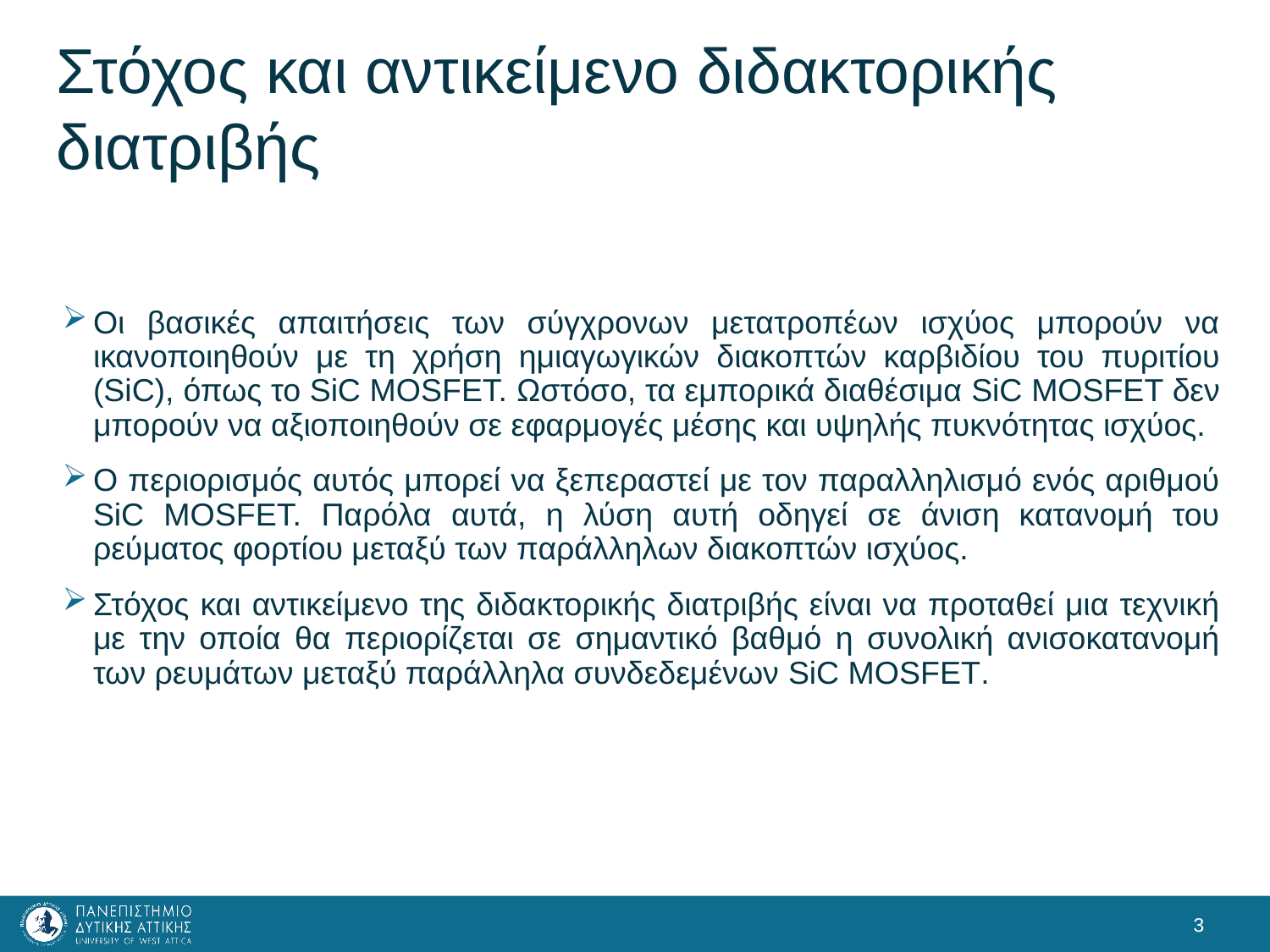

# Στόχος και αντικείμενο διδακτορικής διατριβής

Oι βασικές απαιτήσεις των σύγχρονων μετατροπέων ισχύος μπορούν να ικανοποιηθούν με τη χρήση ημιαγωγικών διακοπτών καρβιδίου του πυριτίου (SiC), όπως το SiC MOSFET. Ωστόσο, τα εμπορικά διαθέσιμα SiC MOSFET δεν μπορούν να αξιοποιηθούν σε εφαρμογές μέσης και υψηλής πυκνότητας ισχύος.
Ο περιορισμός αυτός μπορεί να ξεπεραστεί με τον παραλληλισμό ενός αριθμού SiC MOSFET. Παρόλα αυτά, η λύση αυτή οδηγεί σε άνιση κατανομή του ρεύματος φορτίου μεταξύ των παράλληλων διακοπτών ισχύος.
Στόχος και αντικείμενο της διδακτορικής διατριβής είναι να προταθεί μια τεχνική με την οποία θα περιορίζεται σε σημαντικό βαθμό η συνολική ανισοκατανομή των ρευμάτων μεταξύ παράλληλα συνδεδεμένων SiC MOSFET.